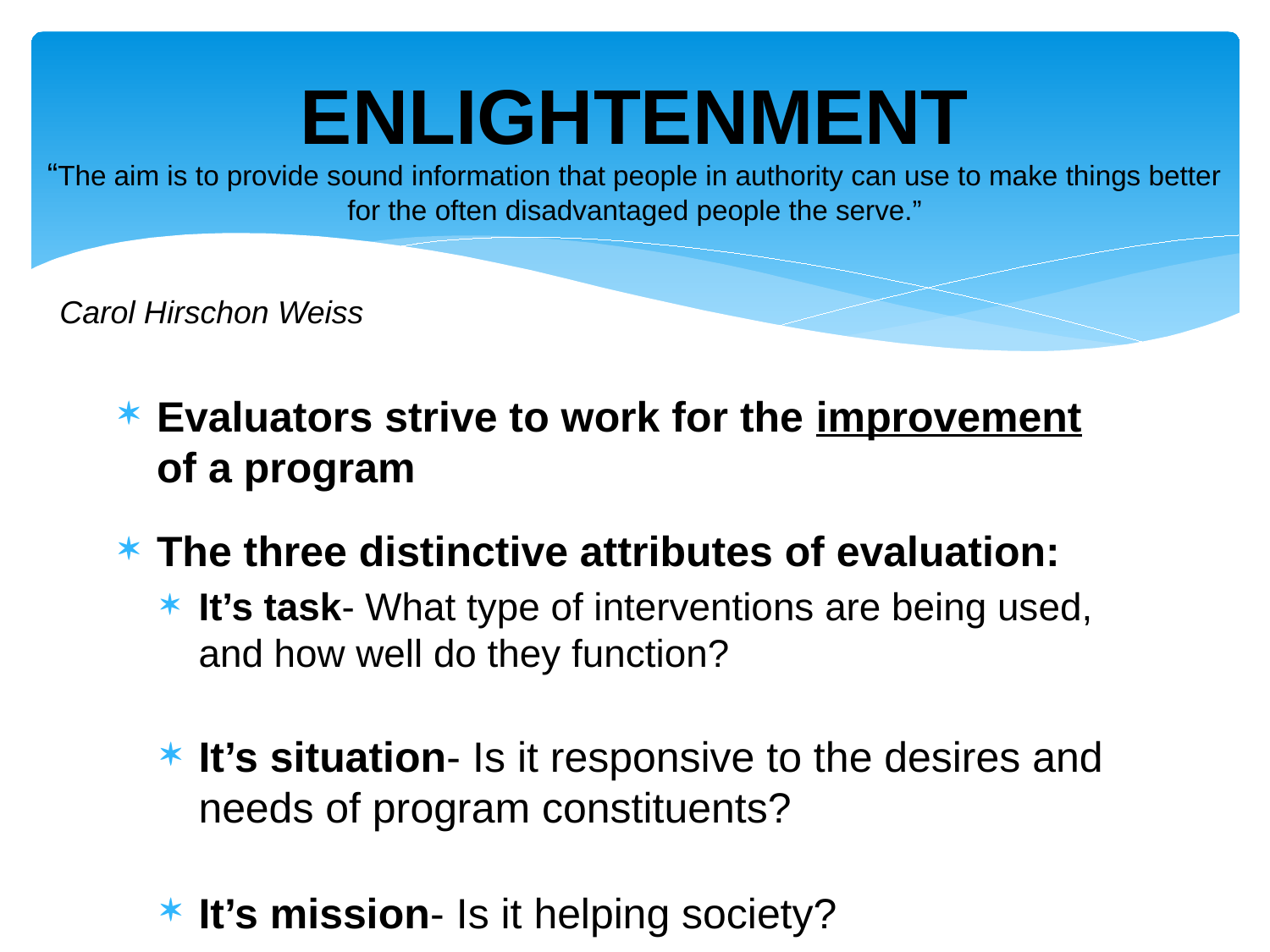

# ENLIGHTENMENT
“The aim is to provide sound information that people in authority can use to make things better for the often disadvantaged people the serve.”
Carol Hirschon Weiss

Evaluators strive to work for the improvement of a program

The three distinctive attributes of evaluation:
It’s task- What type of interventions are being used, and how well do they function?

It’s situation- Is it responsive to the desires and needs of program constituents?

It’s mission- Is it helping society?